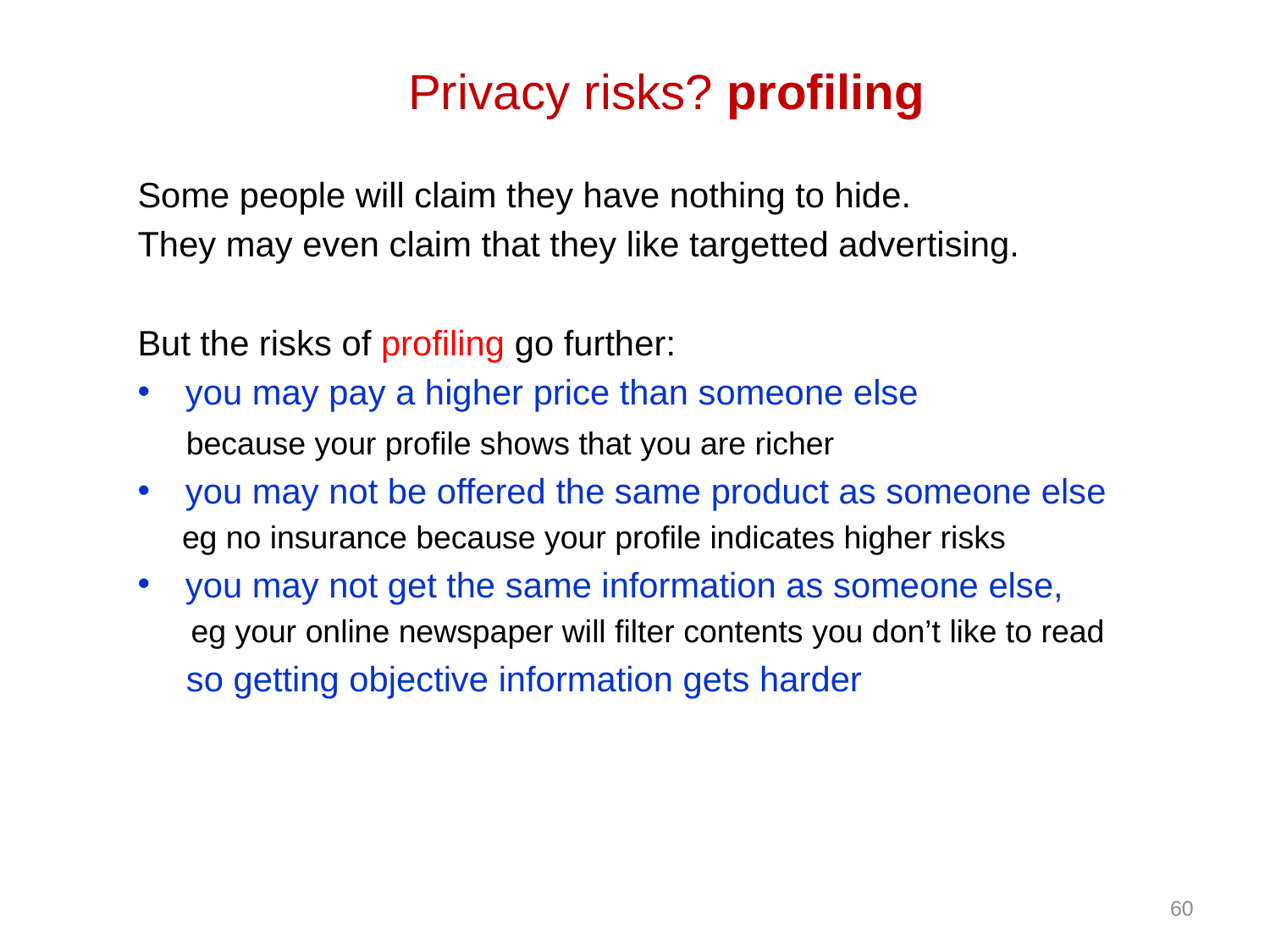

# Privacy risks? profiling
Some people will claim they have nothing to hide.
They may even claim that they like targetted advertising.

But the risks of profiling go further:
you may pay a higher price than someone else
     because your profile shows that you are richer
you may not be offered the same product as someone else
     eg no insurance because your profile indicates higher risks
you may not get the same information as someone else,
      eg your online newspaper will filter contents you don’t like to read
     so getting objective information gets harder

60